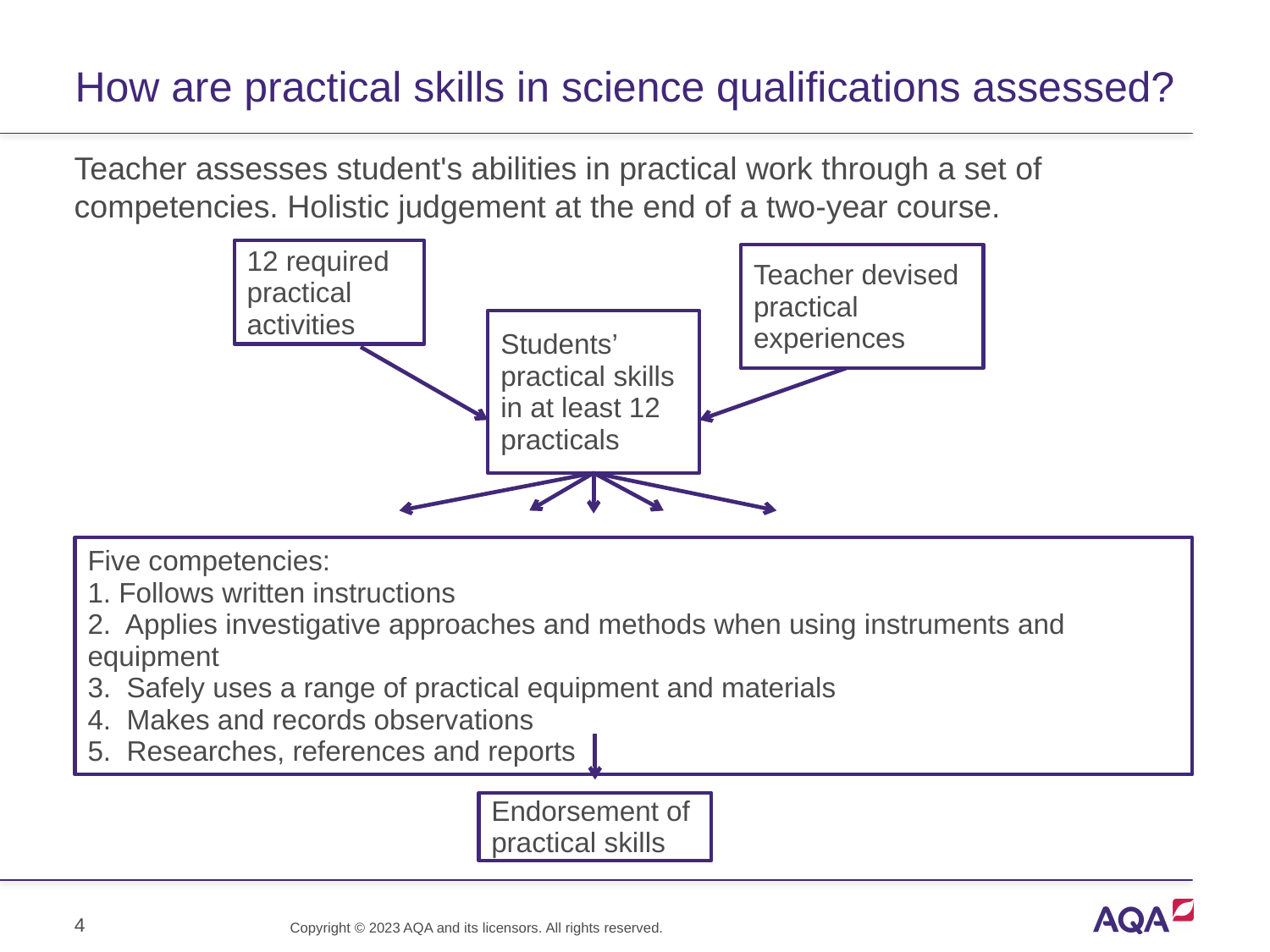

# How are practical skills in science qualifications assessed?
Teacher assesses student's abilities in practical work through a set of competencies. Holistic judgement at the end of a two-year course.
12 required practical activities
Teacher devised practical experiences
Students’ practical skills in at least 12 practicals

Five competencies:
1. Follows written instructions
2.  Applies investigative approaches and methods when using instruments and equipment
3.  Safely uses a range of practical equipment and materials
4.  Makes and records observations
5.  Researches, references and reports

Endorsement of practical skills

4
Copyright © 2023 AQA and its licensors. All rights reserved.